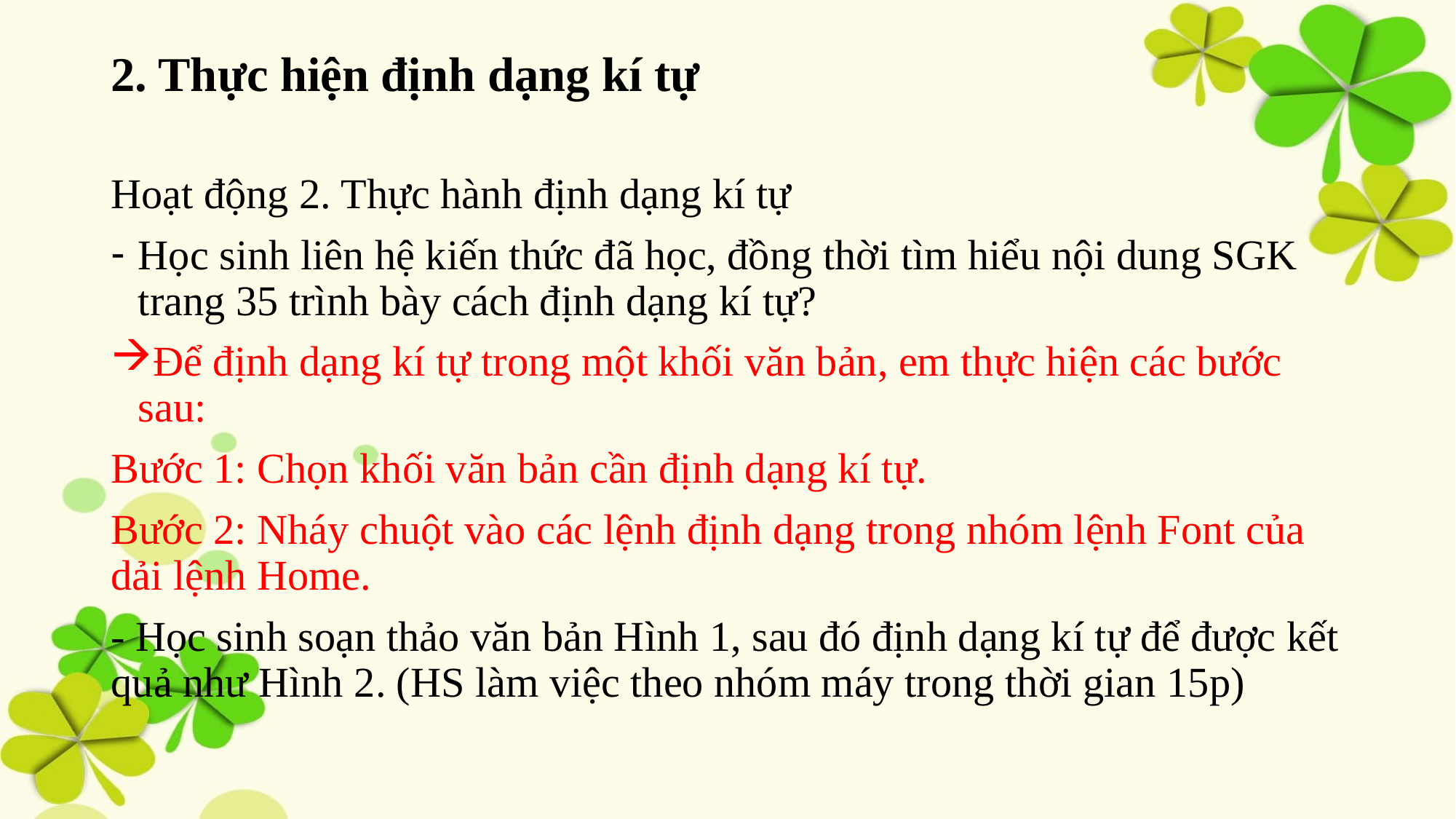

# 2. Thực hiện định dạng kí tự
Hoạt động 2. Thực hành định dạng kí tự
Học sinh liên hệ kiến thức đã học, đồng thời tìm hiểu nội dung SGK trang 35 trình bày cách định dạng kí tự?
Để định dạng kí tự trong một khối văn bản, em thực hiện các bước sau:
Bước 1: Chọn khối văn bản cần định dạng kí tự.
Bước 2: Nháy chuột vào các lệnh định dạng trong nhóm lệnh Font của dải lệnh Home.
- Học sinh soạn thảo văn bản Hình 1, sau đó định dạng kí tự để được kết quả như Hình 2. (HS làm việc theo nhóm máy trong thời gian 15p)